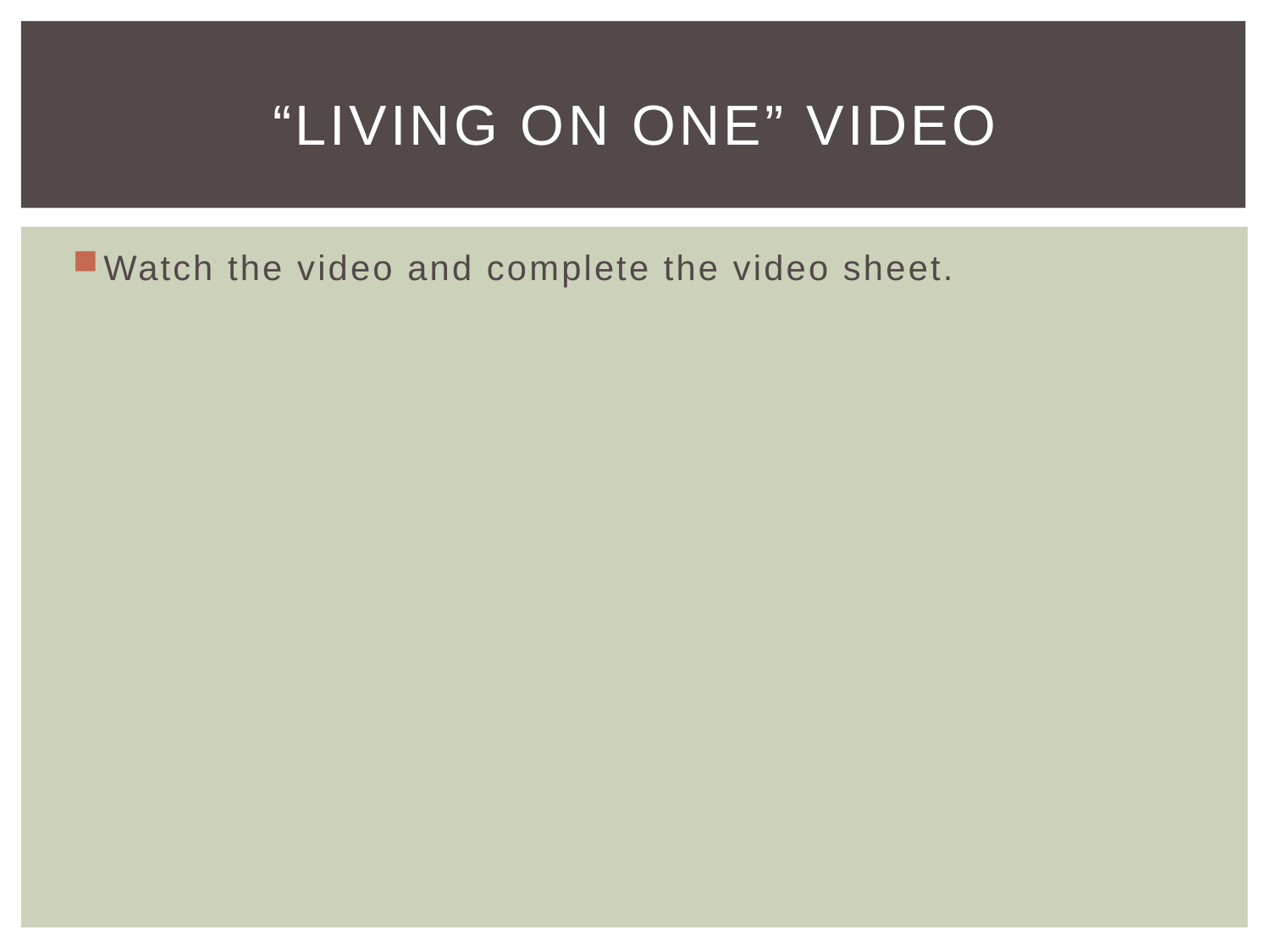

# “LIVING ON ONE” VIDEO
Watch the video and complete the video sheet.